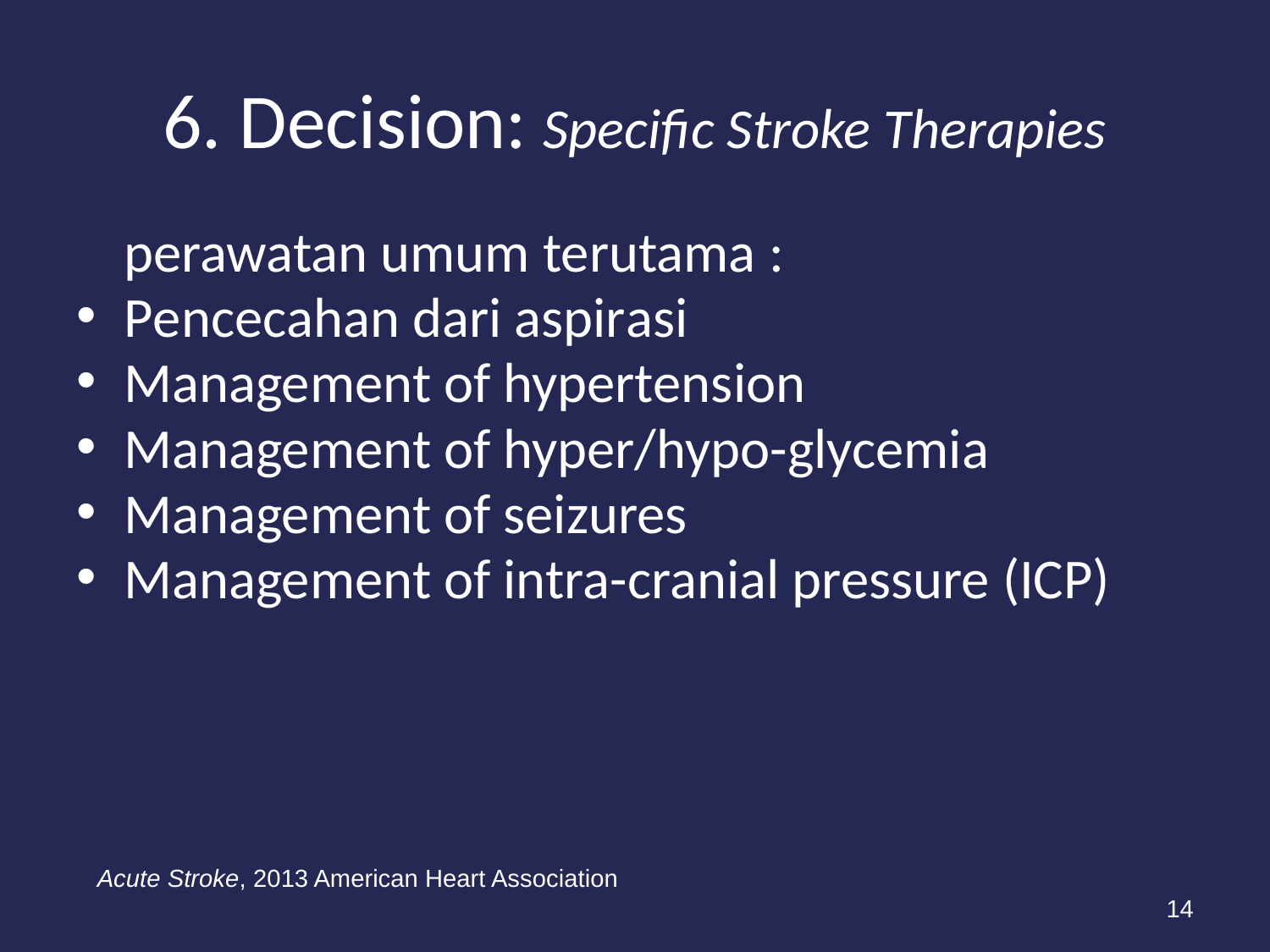

# 6. Decision: Specific Stroke Therapies
	perawatan umum terutama :
Pencecahan dari aspirasi
Management of hypertension
Management of hyper/hypo-glycemia
Management of seizures
Management of intra-cranial pressure (ICP)

Acute Stroke, 2013 American Heart Association
14